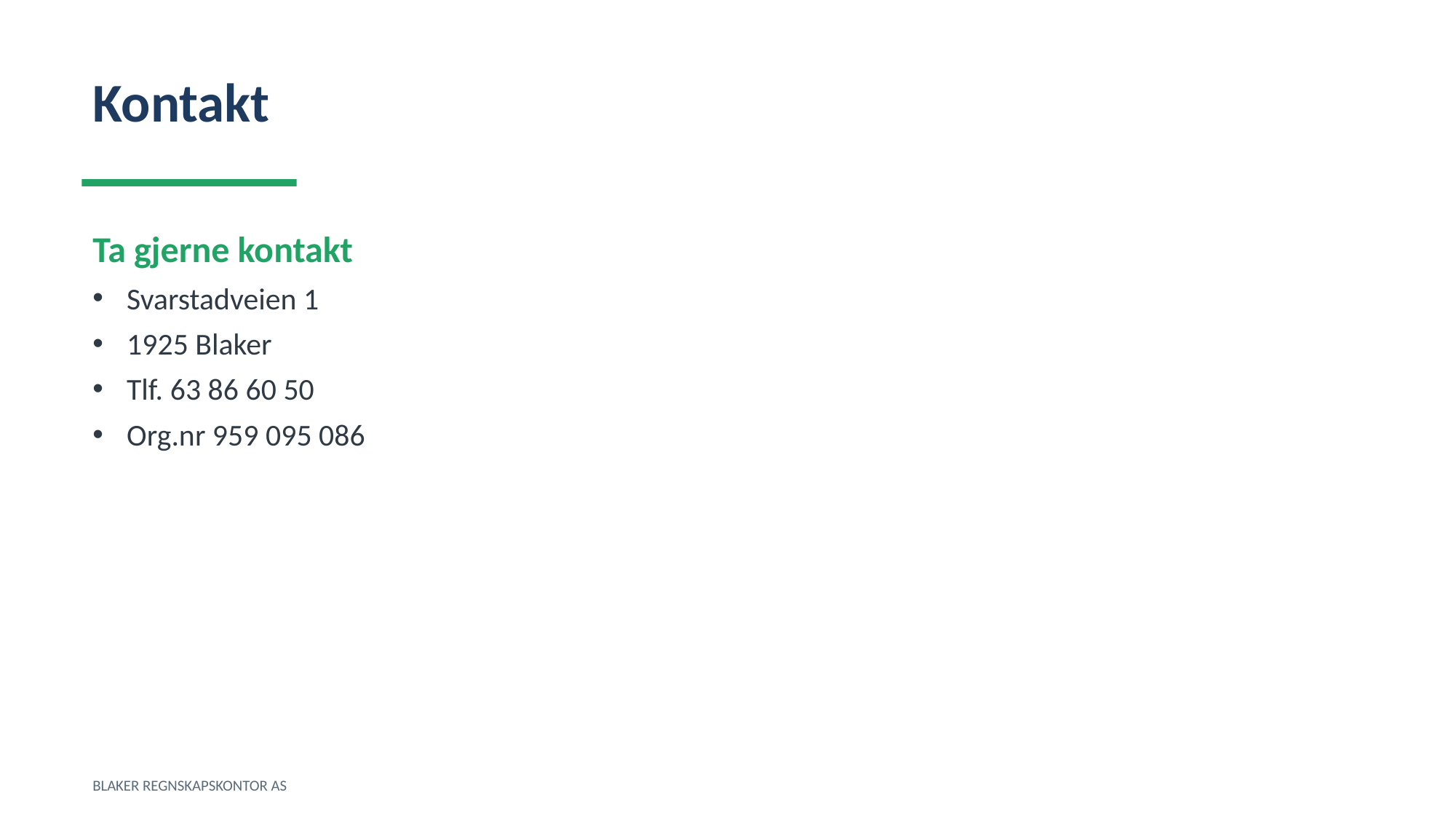

Kontakt

Ta gjerne kontakt
Svarstadveien 1
1925 Blaker
Tlf. 63 86 60 50
Org.nr 959 095 086
BLAKER REGNSKAPSKONTOR AS